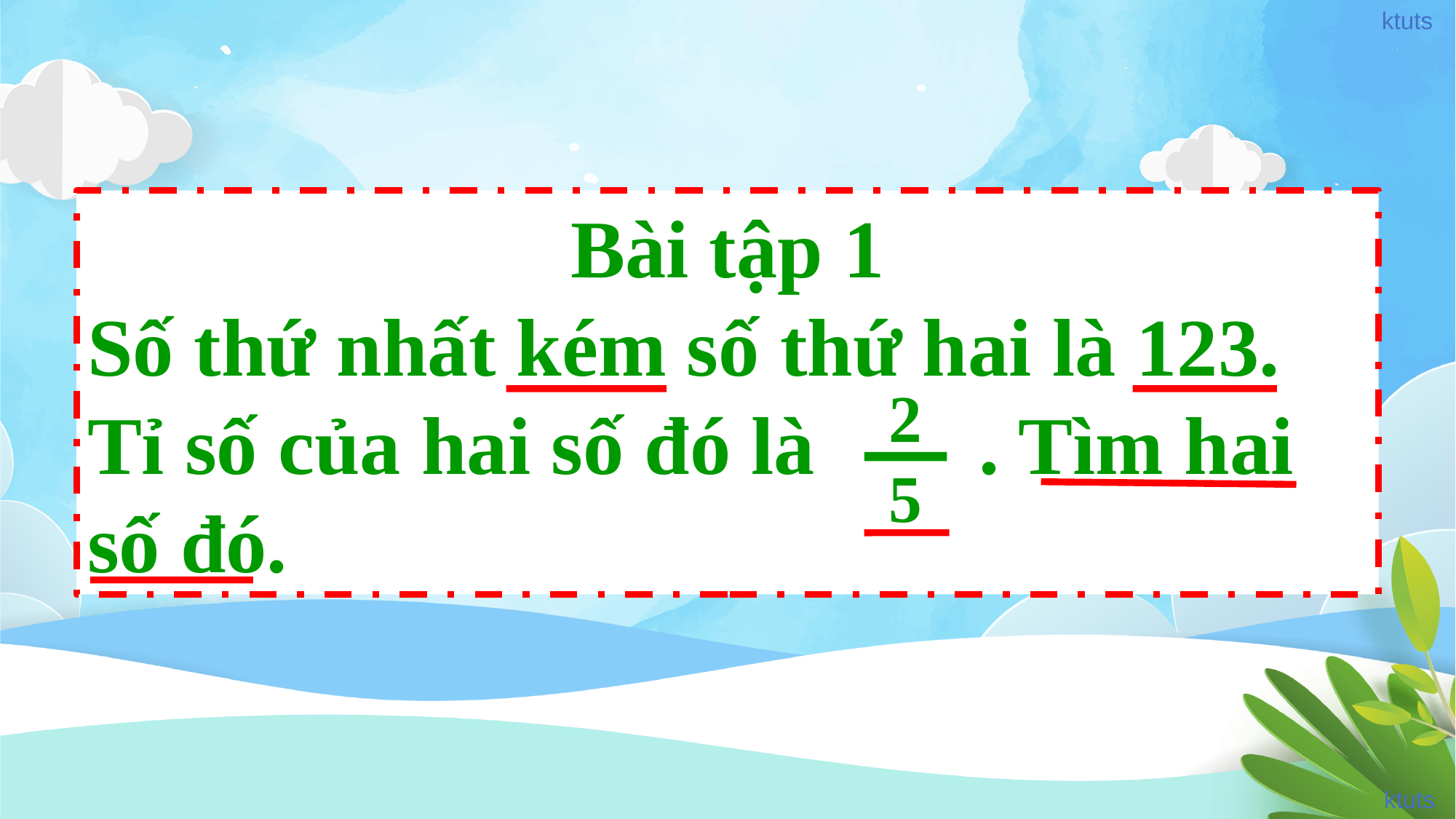

Bài tập 1
Số thứ nhất kém số thứ hai là 123. Tỉ số của hai số đó là        . Tìm hai số đó.
2
5